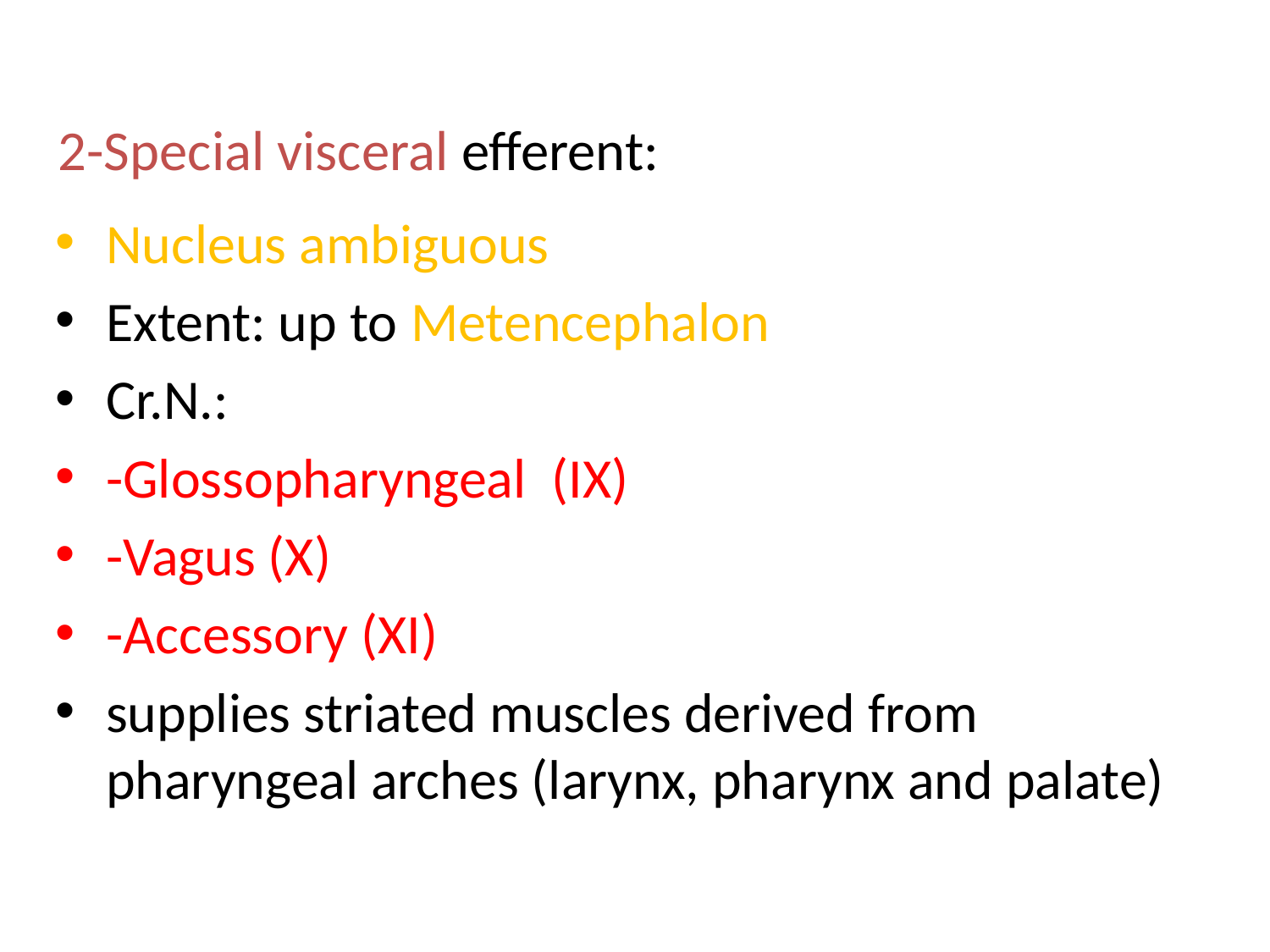

# 2-Special visceral efferent:
Nucleus ambiguous
Extent: up to Metencephalon
Cr.N.:
-Glossopharyngeal  (IX)
-Vagus (X)
-Accessory (XI)
supplies striated muscles derived from pharyngeal arches (larynx, pharynx and palate)